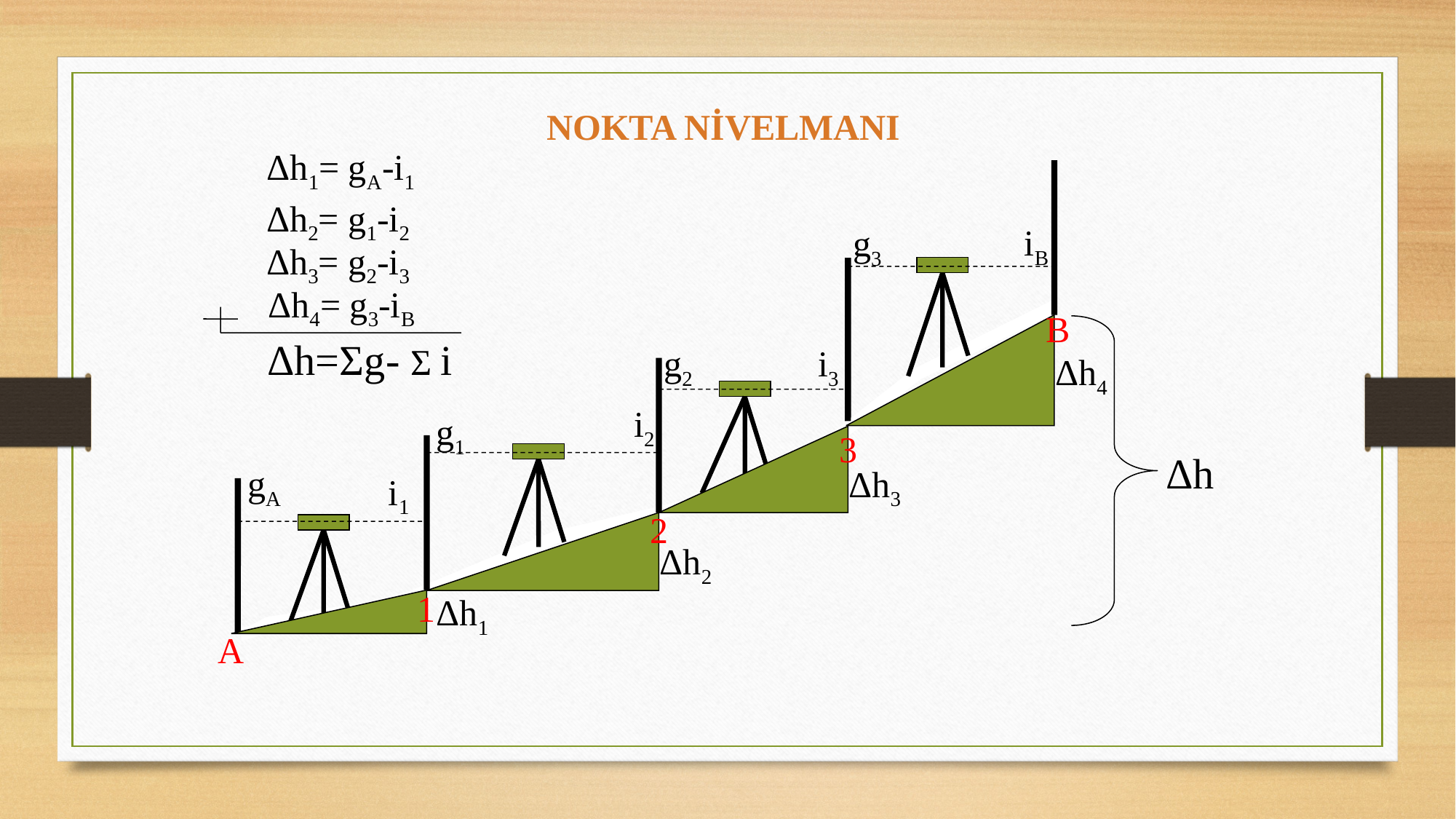

NOKTA NİVELMANI
Δh1= gA-i1

Δh2= g1-i2
iB
g3

Δh3= g2-i3

Δh4= g3-iB
B

Δh=Σg- Σ i
g2
i3

Δh4

i2
g1

3

Δh
gA
i1

Δh3

2

Δh2
1
Δh1

A